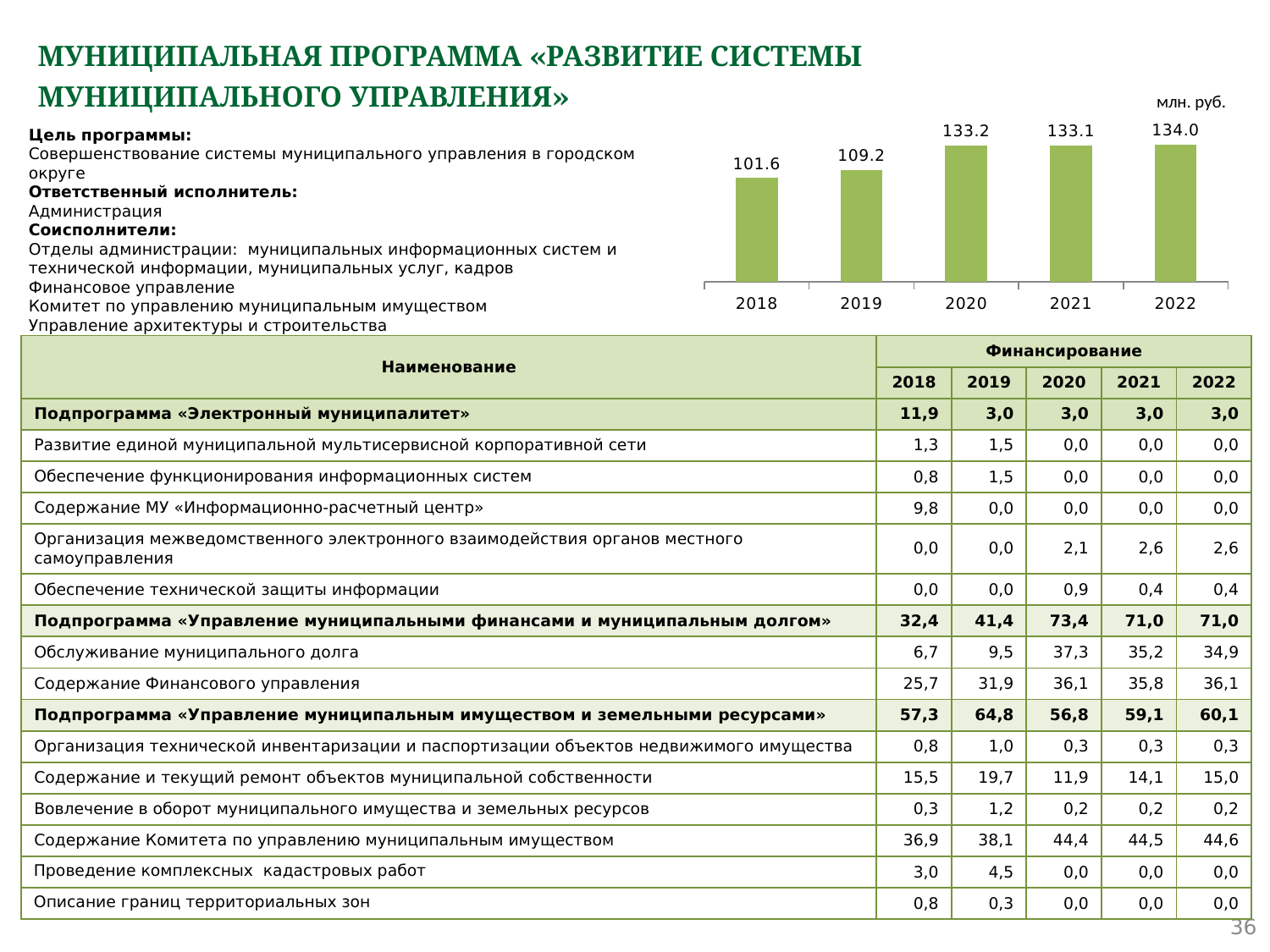

# МУНИЦИПАЛЬНАЯ ПРОГРАММА «РАЗВИТИЕ СИСТЕМЫ МУНИЦИПАЛЬНОГО УПРАВЛЕНИЯ»
млн. руб.
Цель программы:
Совершенствование системы муниципального управления в городском округе
Ответственный исполнитель:
Администрация
Соисполнители:
Отделы администрации:  муниципальных информационных систем и технической информации, муниципальных услуг, кадров
Финансовое управление
Комитет по управлению муниципальным имуществом
Управление архитектуры и строительства

### Chart

| Category | Ряд 1 |
|---|---|
| 2018 | 101.6 |
| 2019 | 109.2 |
| 2020 | 133.2 |
| 2021 | 133.1 |
| 2022 | 134.0 |
| Наименование | Финансирование |  |  |  |  |
| --- | --- | --- | --- | --- | --- |
|  | 2018 | 2019 | 2020 | 2021 | 2022 |
| Подпрограмма «Электронный муниципалитет» | 11,9 | 3,0 | 3,0 | 3,0 | 3,0 |
| Развитие единой муниципальной мультисервисной корпоративной сети | 1,3 | 1,5 | 0,0 | 0,0 | 0,0 |
| Обеспечение функционирования информационных систем | 0,8 | 1,5 | 0,0 | 0,0 | 0,0 |
| Содержание МУ «Информационно-расчетный центр» | 9,8 | 0,0 | 0,0 | 0,0 | 0,0 |
| Организация межведомственного электронного взаимодействия органов местного самоуправления | 0,0 | 0,0 | 2,1 | 2,6 | 2,6 |
| Обеспечение технической защиты информации | 0,0 | 0,0 | 0,9 | 0,4 | 0,4 |
| Подпрограмма «Управление муниципальными финансами и муниципальным долгом» | 32,4 | 41,4 | 73,4 | 71,0 | 71,0 |
| Обслуживание муниципального долга | 6,7 | 9,5 | 37,3 | 35,2 | 34,9 |
| Содержание Финансового управления | 25,7 | 31,9 | 36,1 | 35,8 | 36,1 |
| Подпрограмма «Управление муниципальным имуществом и земельными ресурсами» | 57,3 | 64,8 | 56,8 | 59,1 | 60,1 |
| Организация технической инвентаризации и паспортизации объектов недвижимого имущества | 0,8 | 1,0 | 0,3 | 0,3 | 0,3 |
| Содержание и текущий ремонт объектов муниципальной собственности | 15,5 | 19,7 | 11,9 | 14,1 | 15,0 |
| Вовлечение в оборот муниципального имущества и земельных ресурсов | 0,3 | 1,2 | 0,2 | 0,2 | 0,2 |
| Содержание Комитета по управлению муниципальным имуществом | 36,9 | 38,1 | 44,4 | 44,5 | 44,6 |
| Проведение комплексных кадастровых работ | 3,0 | 4,5 | 0,0 | 0,0 | 0,0 |
| Описание границ территориальных зон | 0,8 | 0,3 | 0,0 | 0,0 | 0,0 |
36